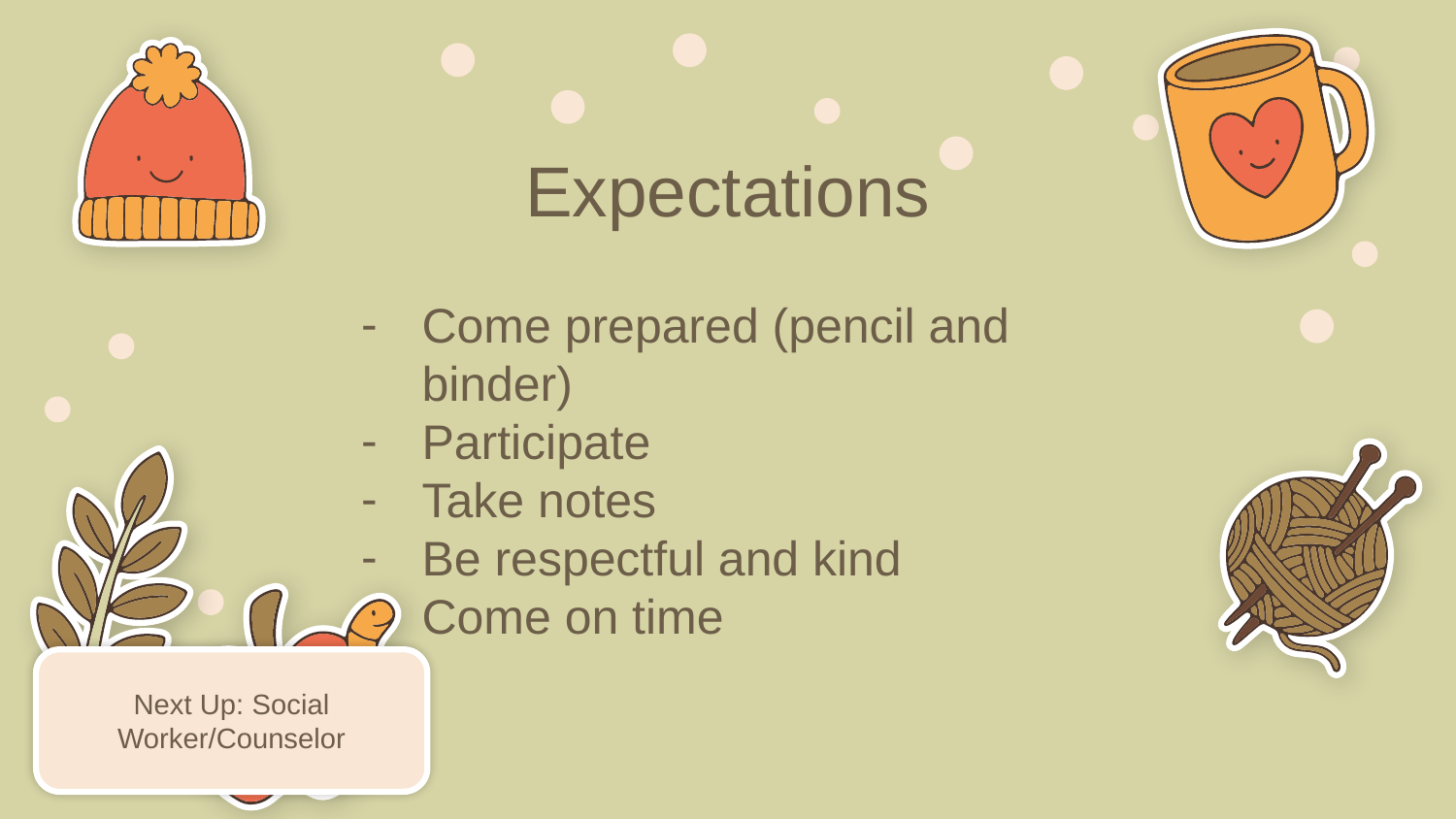

# Expectations

Come prepared (pencil and binder)
Participate
Take notes
Be respectful and kind
Come on time

Next Up: Social Worker/Counselor